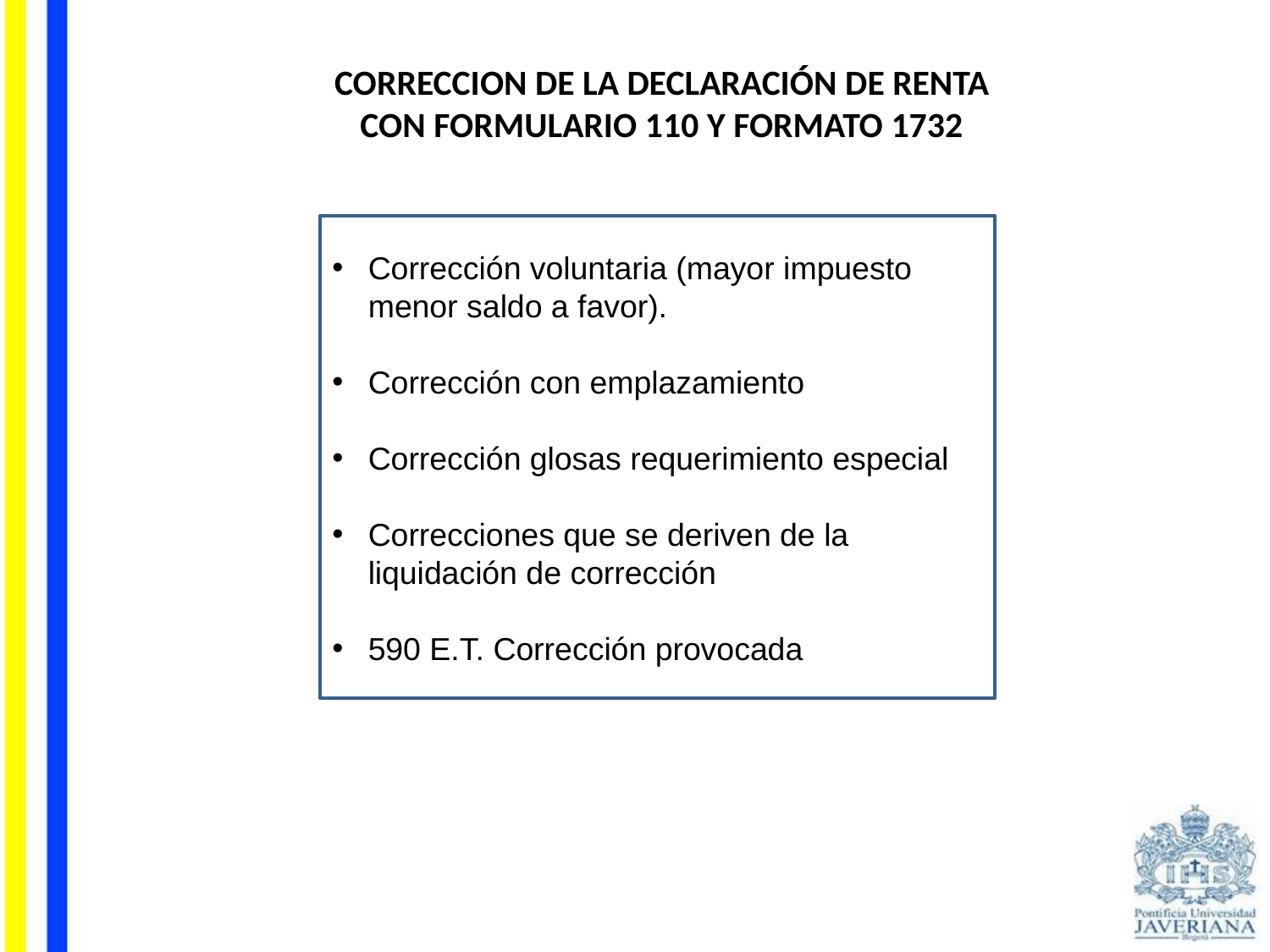

CORRECCION DE LA DECLARACIÓN DE RENTA CON FORMULARIO 110 Y FORMATO 1732
Corrección voluntaria (mayor impuesto  menor saldo a favor).

Corrección con emplazamiento

Corrección glosas requerimiento especial

Correcciones que se deriven de la liquidación de corrección

590 E.T. Corrección provocada